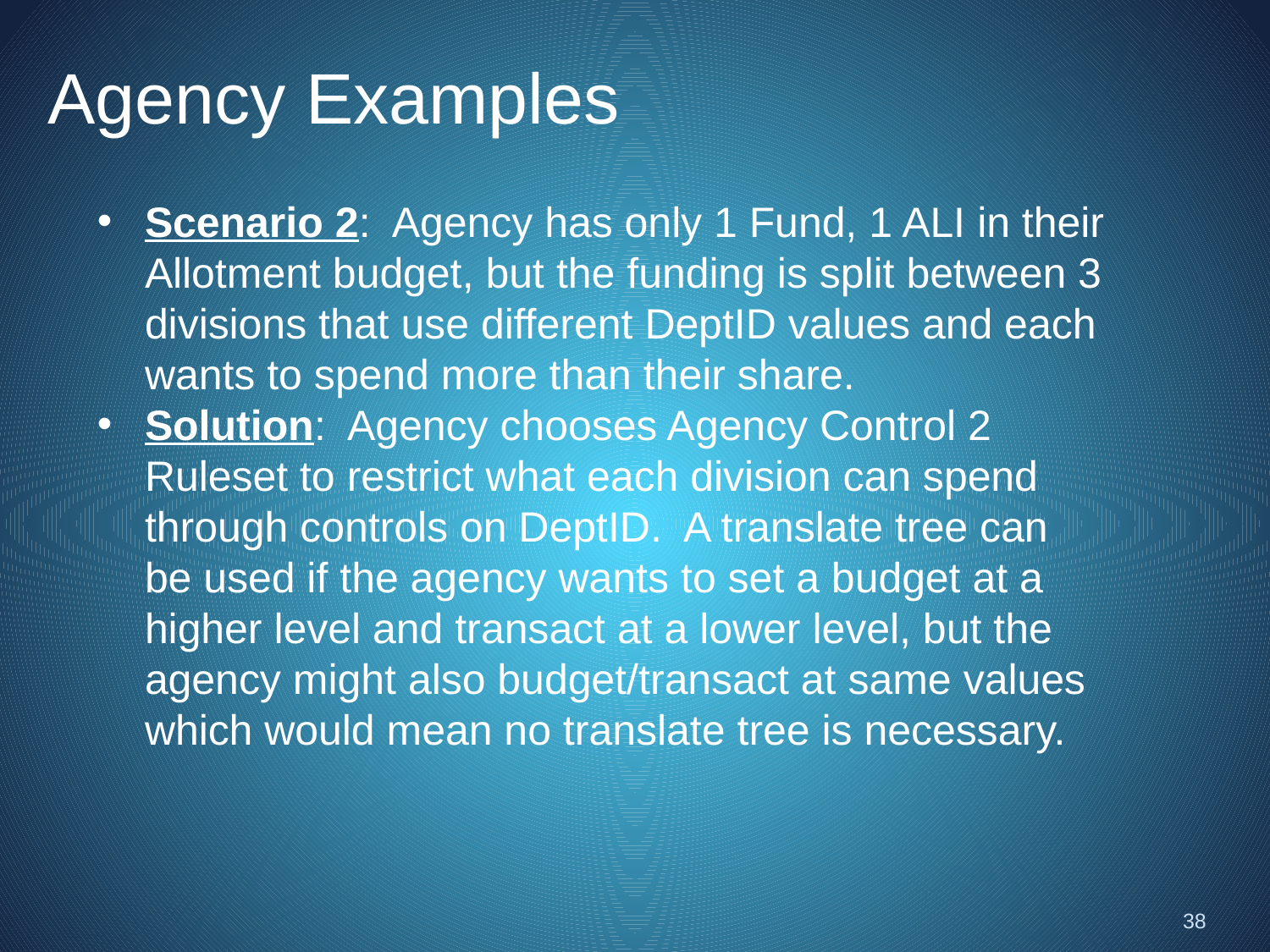

# Agency Examples
Scenario 2:  Agency has only 1 Fund, 1 ALI in their Allotment budget, but the funding is split between 3 divisions that use different DeptID values and each wants to spend more than their share.
Solution:  Agency chooses Agency Control 2 Ruleset to restrict what each division can spend through controls on DeptID.  A translate tree can be used if the agency wants to set a budget at a higher level and transact at a lower level, but the agency might also budget/transact at same values which would mean no translate tree is necessary.
38